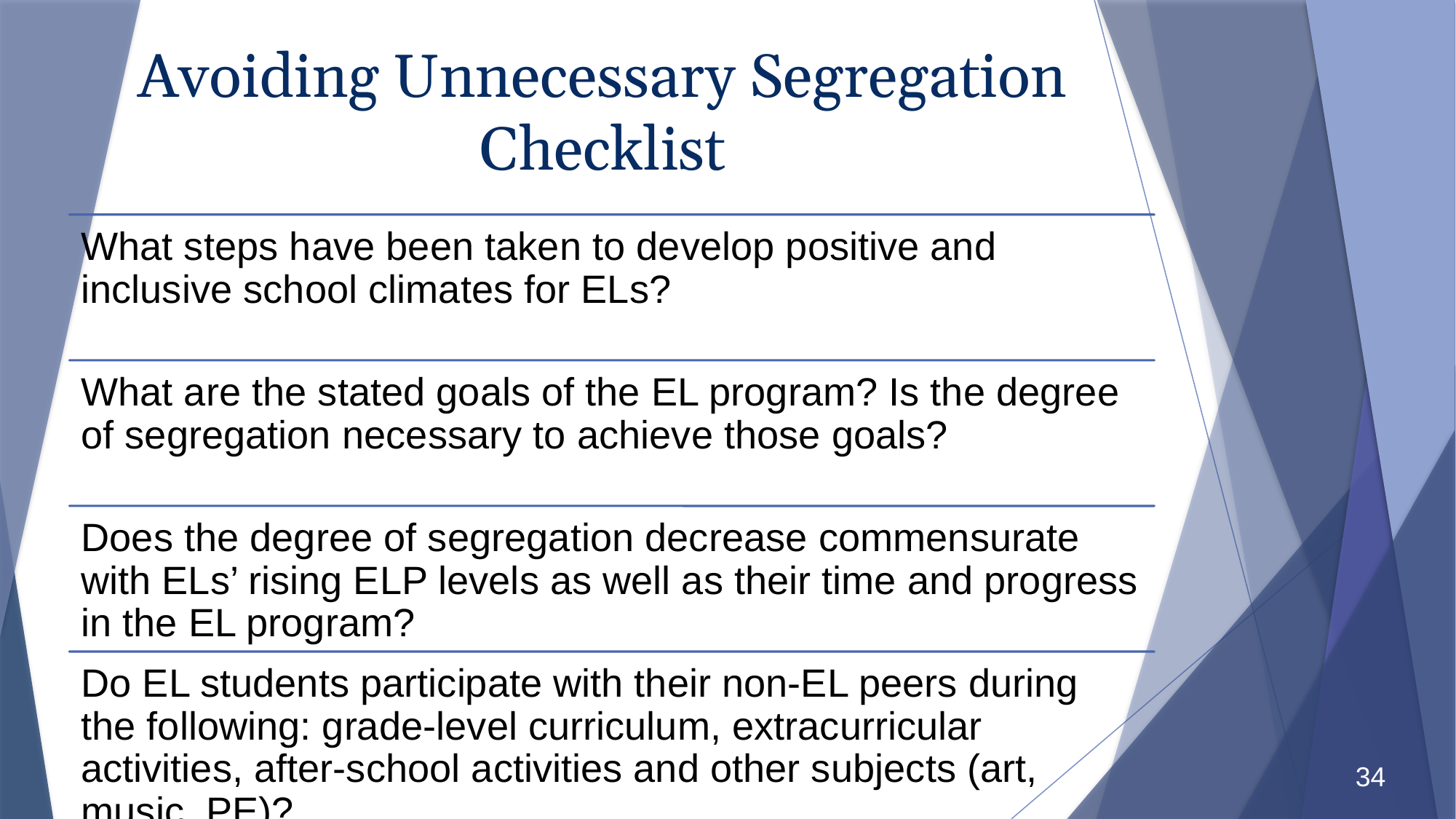

# Avoiding Unnecessary Segregation Checklist
What steps have been taken to develop positive and inclusive school climates for ELs?
What are the stated goals of the EL program? Is the degree of segregation necessary to achieve those goals?
Does the degree of segregation decrease commensurate with ELs’ rising ELP levels as well as their time and progress in the EL program?
Do EL students participate with their non-EL peers during the following: grade-level curriculum, extracurricular activities, after-school activities and other subjects (art, music, PE)?
34